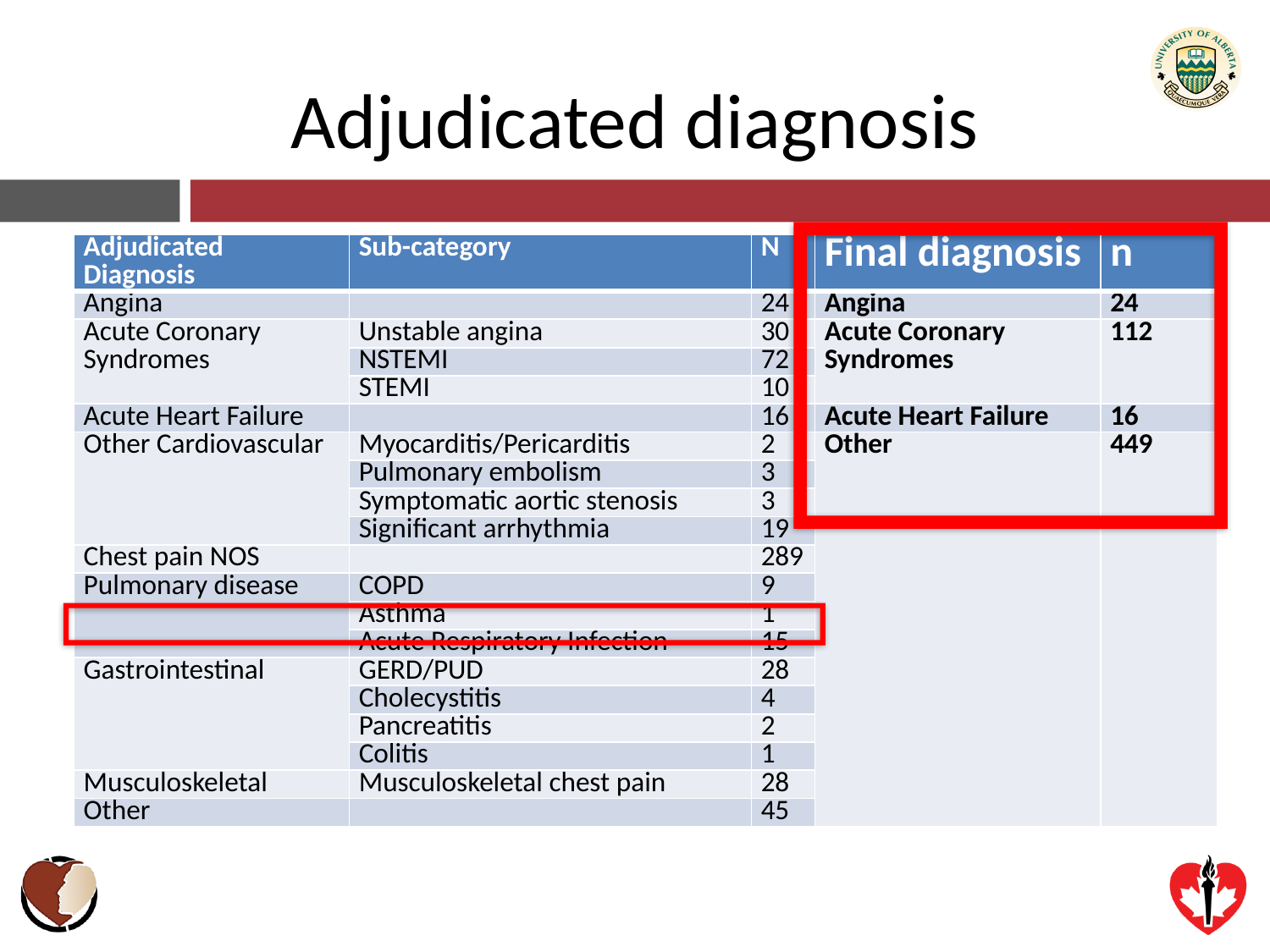

# Adjudicated diagnosis

| Adjudicated Diagnosis | Sub-category | N | Final diagnosis | n |
| --- | --- | --- | --- | --- |
| Angina |  | 24 | Angina | 24 |
| Acute Coronary Syndromes | Unstable angina | 30 | Acute Coronary Syndromes | 112 |
|  | NSTEMI | 72 |  |  |
|  | STEMI | 10 |  |  |
| Acute Heart Failure |  | 16 | Acute Heart Failure | 16 |
| Other Cardiovascular | Myocarditis/Pericarditis | 2 | Other | 449 |
|  | Pulmonary embolism | 3 |  |  |
|  | Symptomatic aortic stenosis | 3 |  |  |
|  | Significant arrhythmia | 19 |  |  |
| Chest pain NOS |  | 289 |  |  |
| Pulmonary disease | COPD | 9 |  |  |
|  | Asthma | 1 |  |  |
|  | Acute Respiratory Infection | 15 |  |  |
| Gastrointestinal | GERD/PUD | 28 |  |  |
|  | Cholecystitis | 4 |  |  |
|  | Pancreatitis | 2 |  |  |
|  | Colitis | 1 |  |  |
| Musculoskeletal | Musculoskeletal chest pain | 28 |  |  |
| Other |  | 45 |  |  |